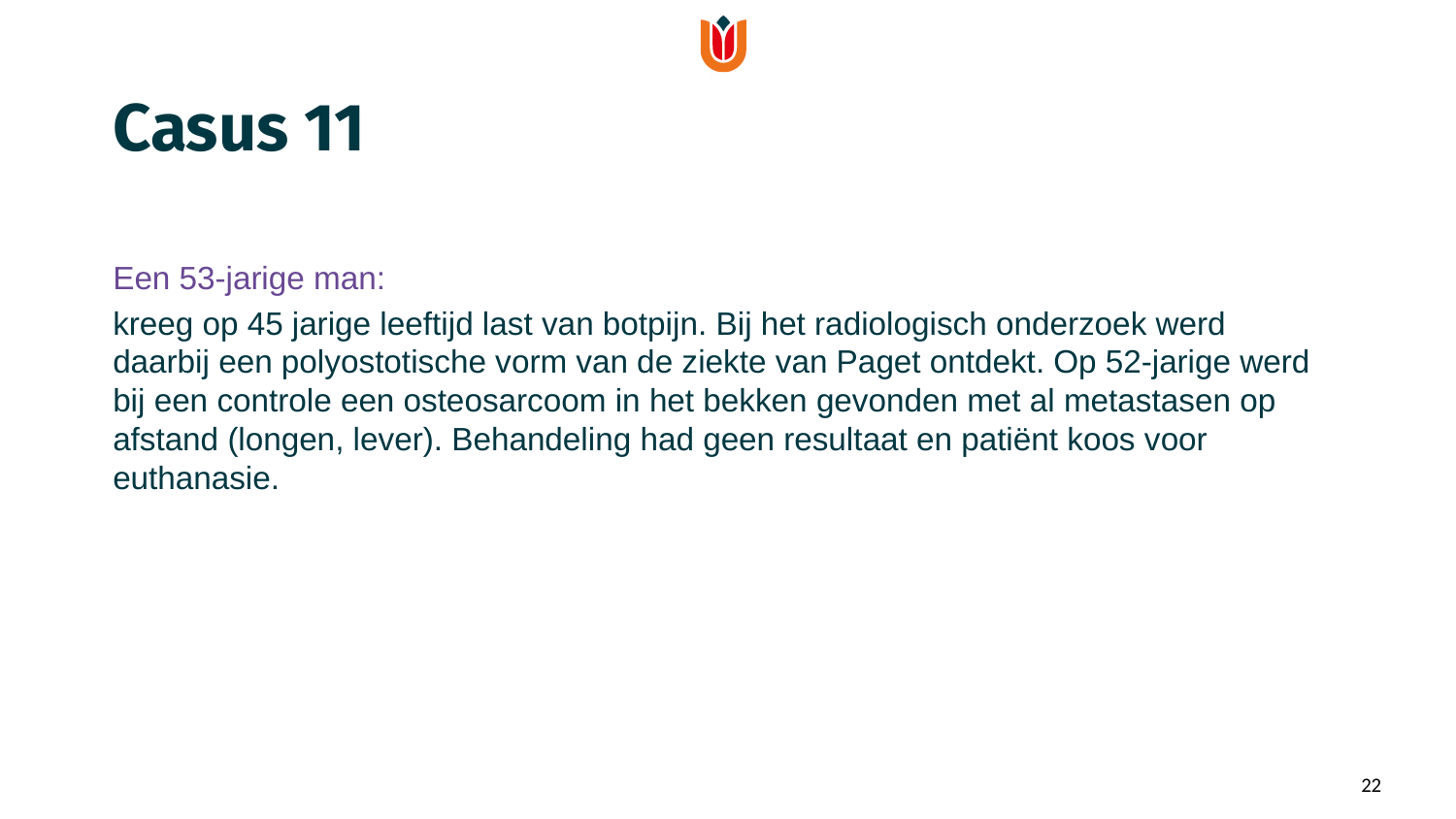

Casus 11
Een 53-jarige man:
kreeg op 45 jarige leeftijd last van botpijn. Bij het radiologisch onderzoek werd daarbij een polyostotische vorm van de ziekte van Paget ontdekt. Op 52-jarige werd bij een controle een osteosarcoom in het bekken gevonden met al metastasen op afstand (longen, lever). Behandeling had geen resultaat en patiënt koos voor euthanasie.

22